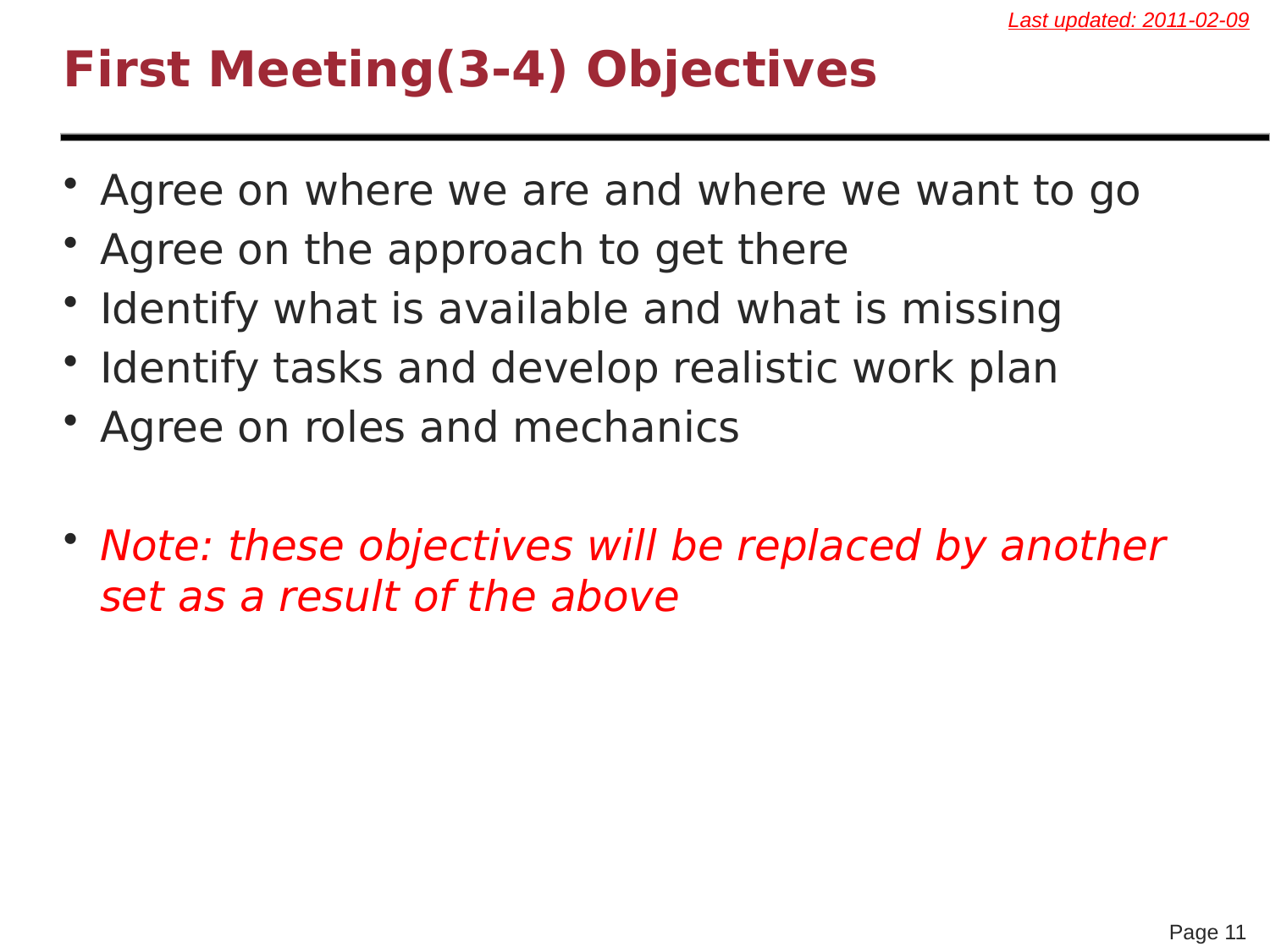

Last updated: 2011-02-09
# First Meeting(3-4) Objectives
Agree on where we are and where we want to go
Agree on the approach to get there
Identify what is available and what is missing
Identify tasks and develop realistic work plan
Agree on roles and mechanics

Note: these objectives will be replaced by another set as a result of the above